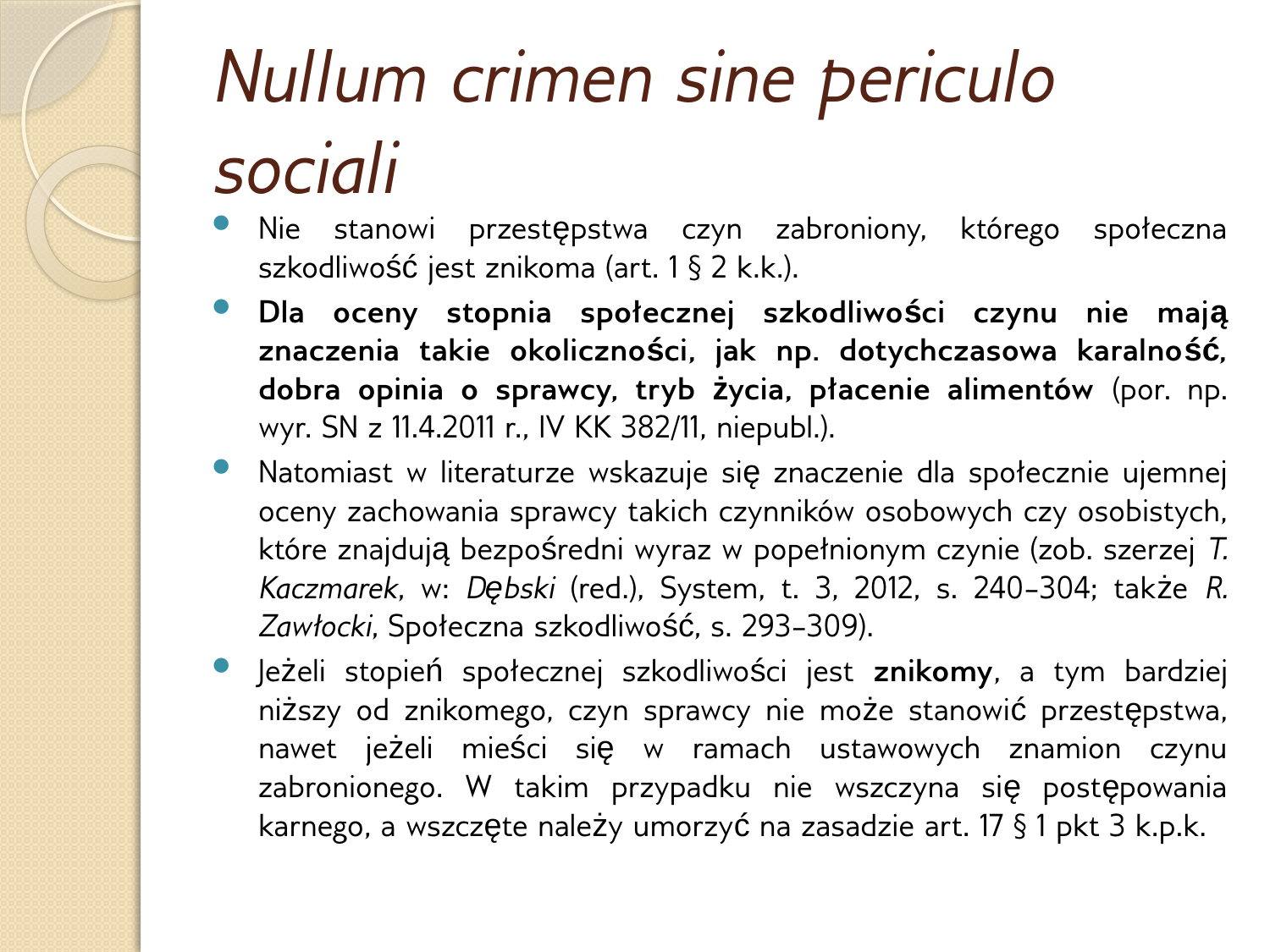

# Nullum crimen sine periculo sociali
Nie stanowi przestępstwa czyn zabroniony, którego społeczna szkodliwość jest znikoma (art. 1 § 2 k.k.).
Dla oceny stopnia społecznej szkodliwości czynu nie mają znaczenia takie okoliczności, jak np. dotychczasowa karalność, dobra opinia o sprawcy, tryb życia, płacenie alimentów (por. np. wyr. SN z 11.4.2011 r., IV KK 382/11, niepubl.).
Natomiast w literaturze wskazuje się znaczenie dla społecznie ujemnej oceny zachowania sprawcy takich czynników osobowych czy osobistych, które znajdują bezpośredni wyraz w popełnionym czynie (zob. szerzej T. Kaczmarek, w: Dębski (red.), System, t. 3, 2012, s. 240–304; także R. Zawłocki, Społeczna szkodliwość, s. 293–309).
Jeżeli stopień społecznej szkodliwości jest znikomy, a tym bardziej niższy od znikomego, czyn sprawcy nie może stanowić przestępstwa, nawet jeżeli mieści się w ramach ustawowych znamion czynu zabronionego. W takim przypadku nie wszczyna się postępowania karnego, a wszczęte należy umorzyć na zasadzie art. 17 § 1 pkt 3 k.p.k.